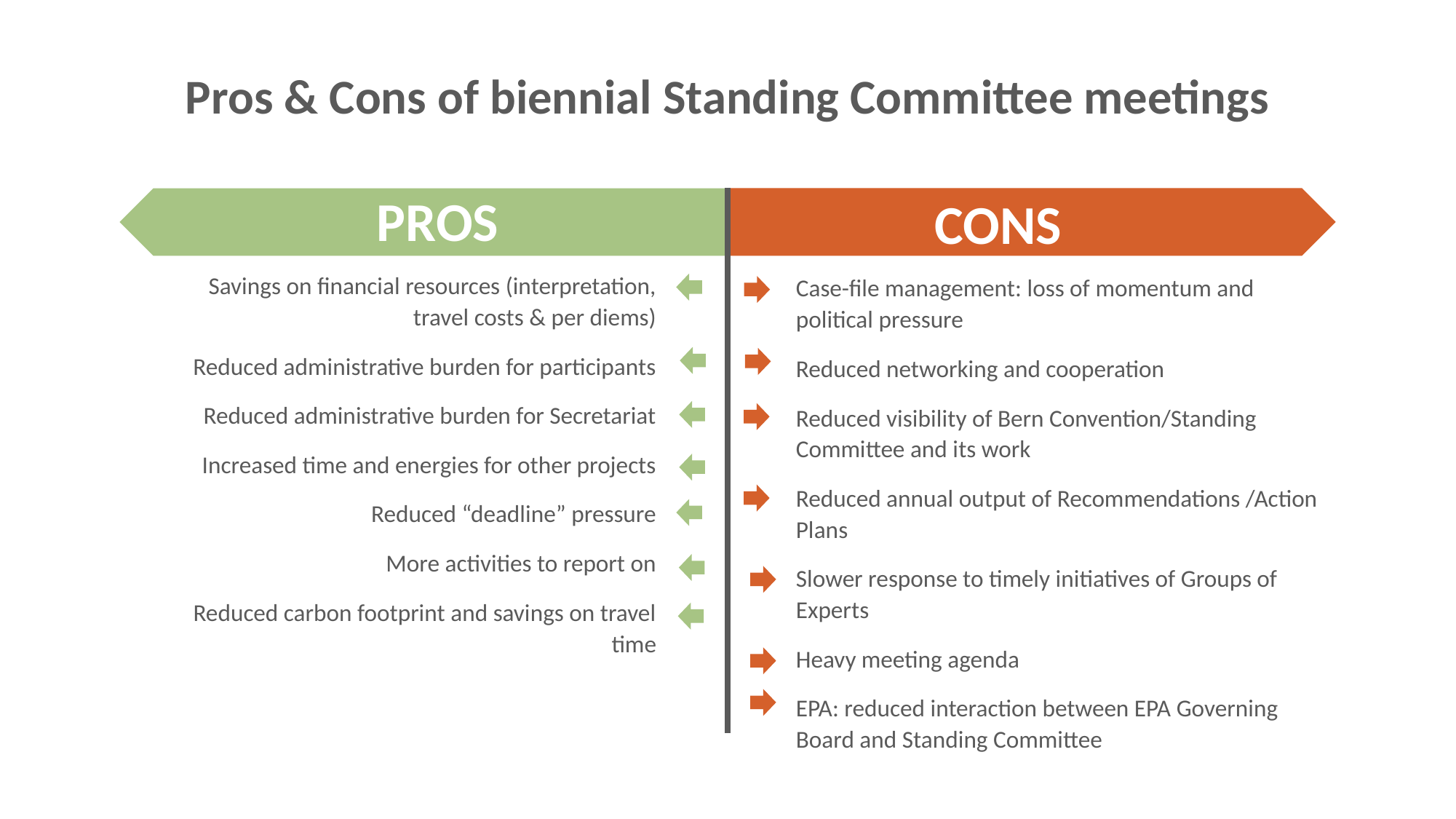

# Pros & Cons of biennial Standing Committee meetings
PROS
CONS

Savings on financial resources (interpretation, travel costs & per diems)
Reduced administrative burden for participants
Reduced administrative burden for Secretariat
Increased time and energies for other projects
Reduced “deadline” pressure
More activities to report on
Reduced carbon footprint and savings on travel time

Case-file management: loss of momentum and political pressure
Reduced networking and cooperation
Reduced visibility of Bern Convention/Standing Committee and its work
Reduced annual output of Recommendations /Action Plans
Slower response to timely initiatives of Groups of Experts
Heavy meeting agenda
EPA: reduced interaction between EPA Governing Board and Standing Committee